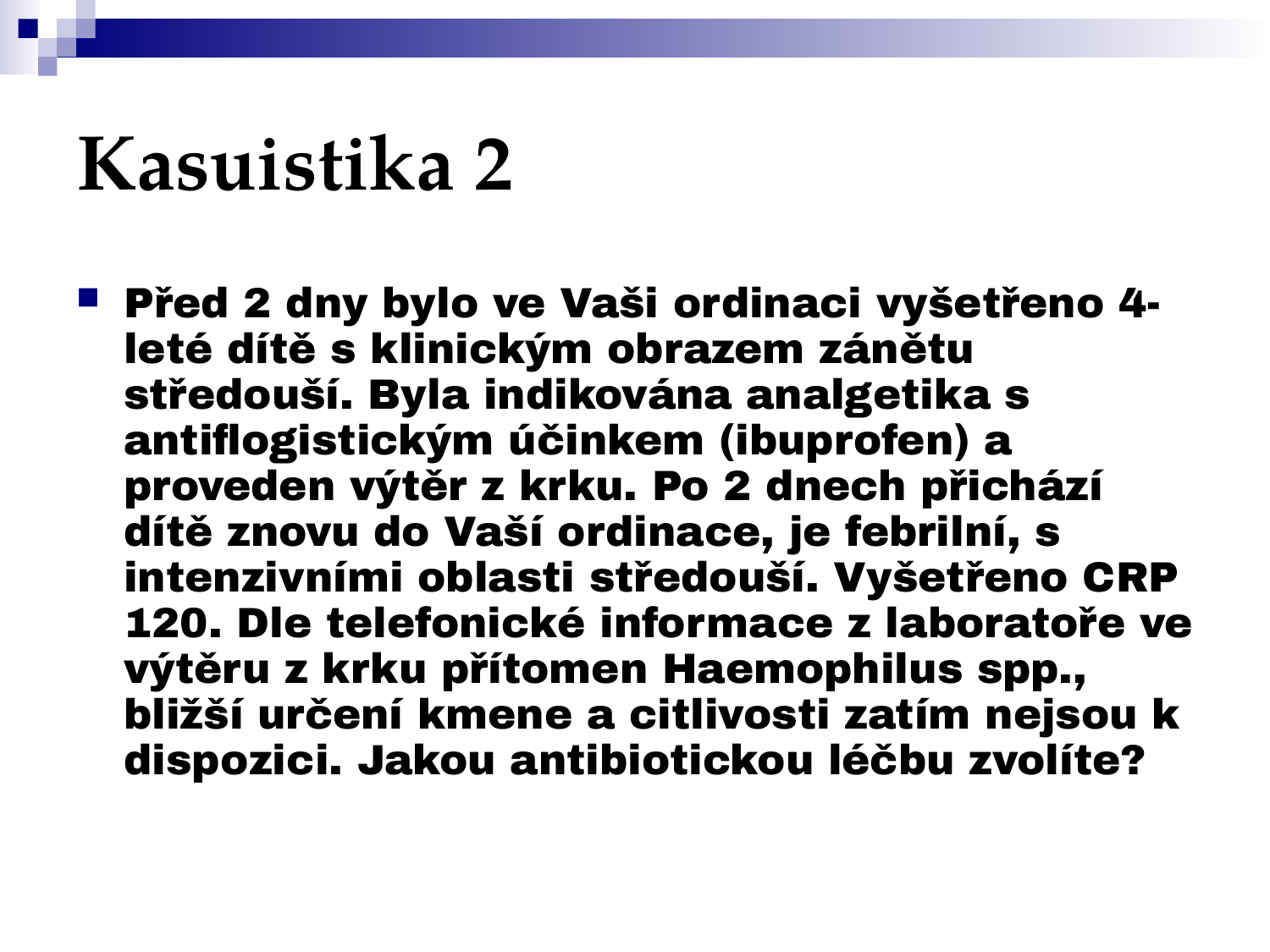

# Kasuistika 2
Před 2 dny bylo ve Vaši ordinaci vyšetřeno 4-leté dítě s klinickým obrazem zánětu středouší. Byla indikována analgetika s antiflogistickým účinkem (ibuprofen) a proveden výtěr z krku. Po 2 dnech přichází dítě znovu do Vaší ordinace, je febrilní, s intenzivními oblasti středouší. Vyšetřeno CRP 120. Dle telefonické informace z laboratoře ve výtěru z krku přítomen Haemophilus spp., bližší určení kmene a citlivosti zatím nejsou k dispozici. Jakou antibiotickou léčbu zvolíte?